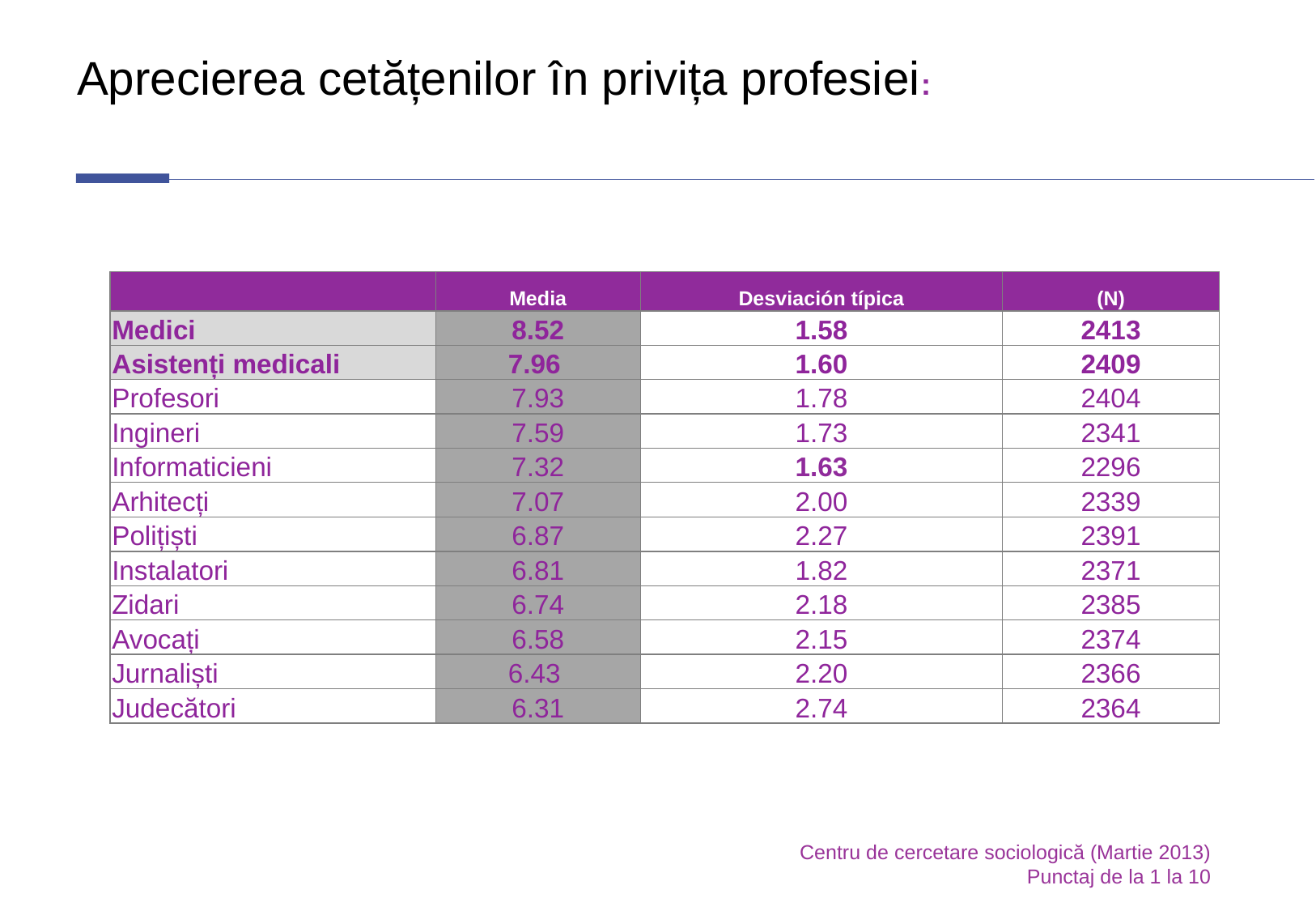

Opinión de la población española
Aprecierea cetățenilor în privița profesiei:

|  | Media | Desviación típica | (N) |
| --- | --- | --- | --- |
| Medici | 8.52 | 1.58 | 2413 |
| Asistenți medicali | 7.96 | 1.60 | 2409 |
| Profesori | 7.93 | 1.78 | 2404 |
| Ingineri | 7.59 | 1.73 | 2341 |
| Informaticieni | 7.32 | 1.63 | 2296 |
| Arhitecți | 7.07 | 2.00 | 2339 |
| Polițiști | 6.87 | 2.27 | 2391 |
| Instalatori | 6.81 | 1.82 | 2371 |
| Zidari | 6.74 | 2.18 | 2385 |
| Avocați | 6.58 | 2.15 | 2374 |
| Jurnaliști | 6.43 | 2.20 | 2366 |
| Judecători | 6.31 | 2.74 | 2364 |
Centru de cercetare sociologică (Martie 2013)
Punctaj de la 1 la 10